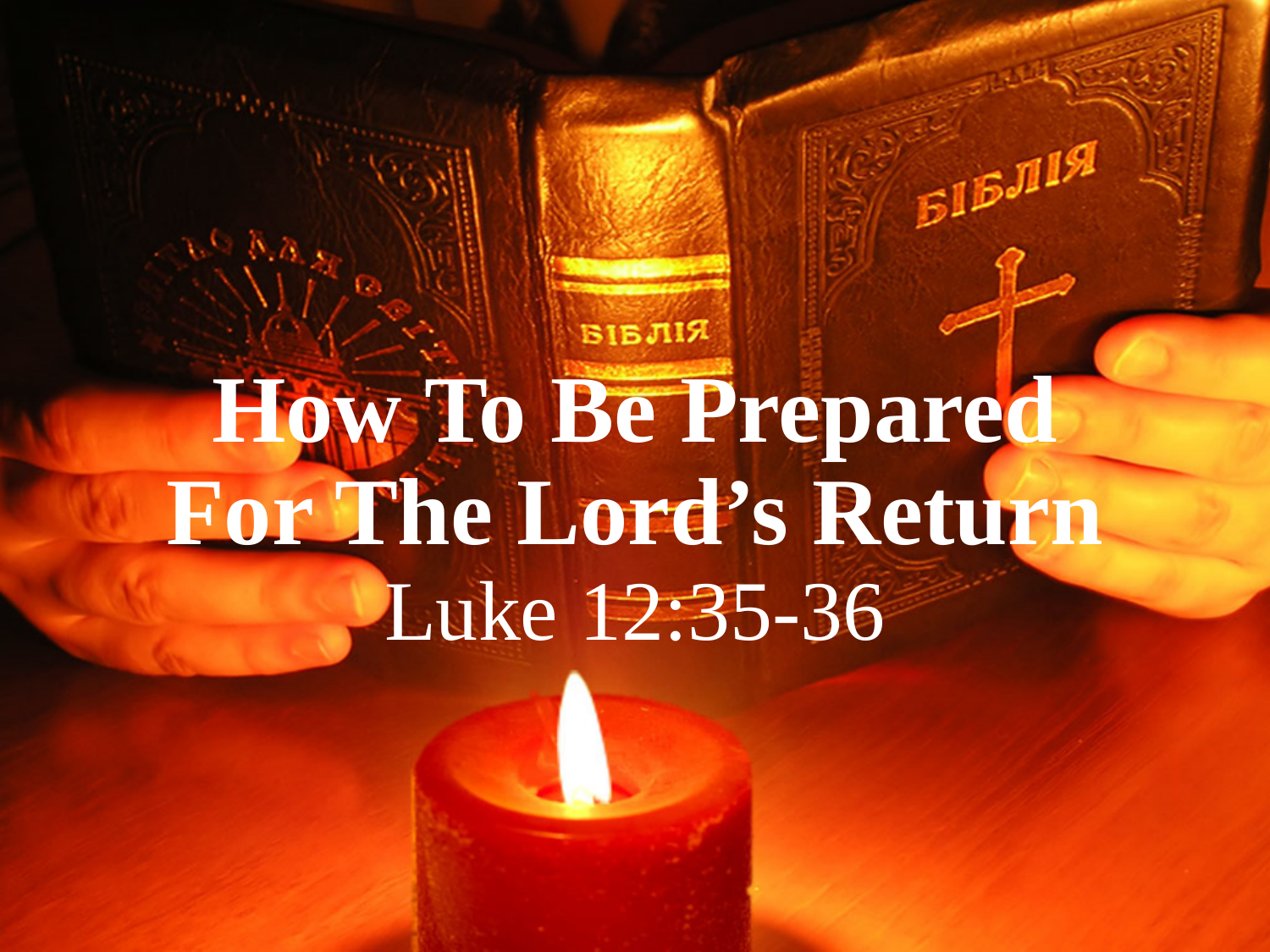

# How To Be Prepared For The Lord’s Return
Luke 12:35-36